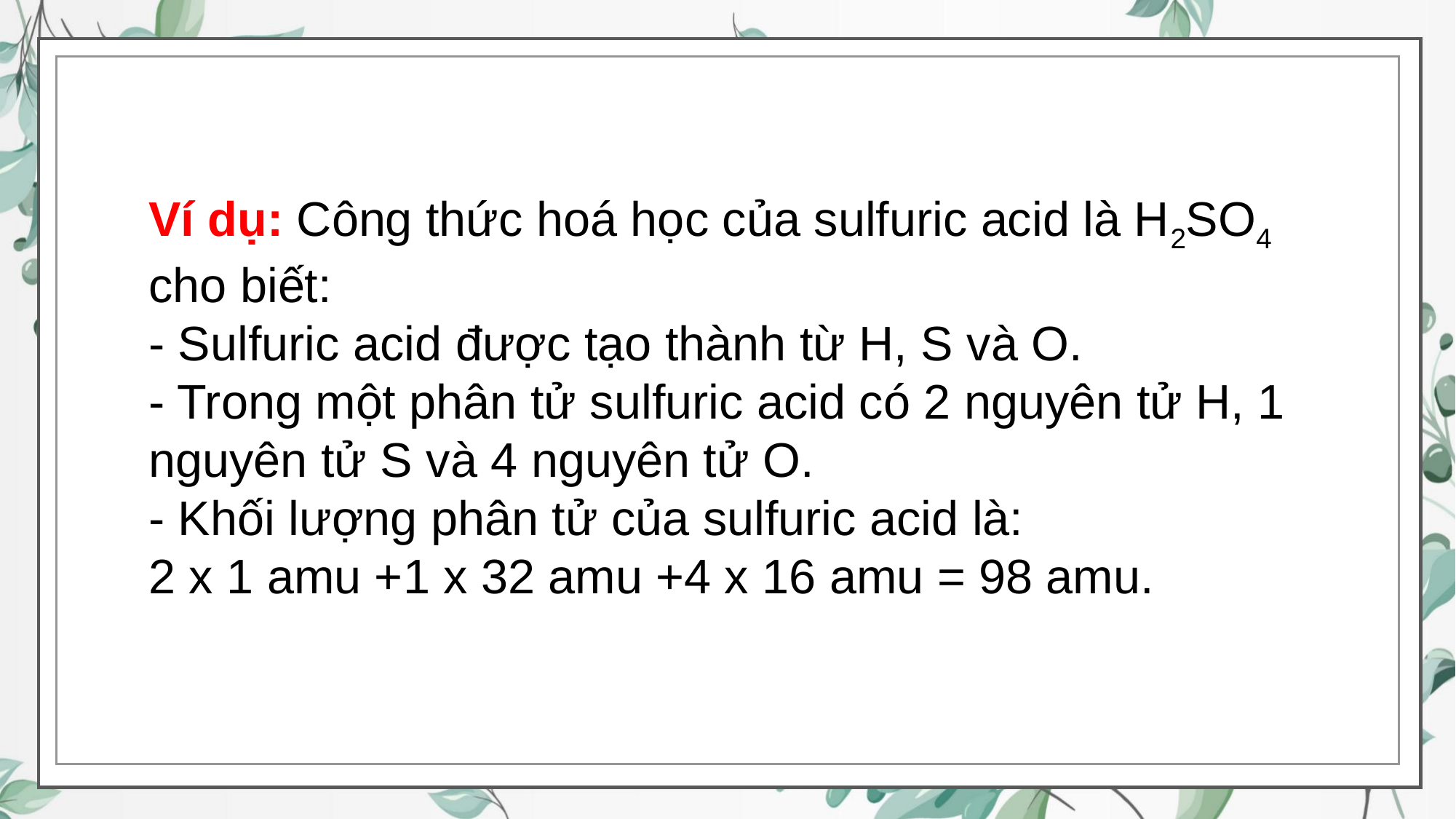

Ví dụ: Công thức hoá học của sulfuric acid là H2SO4 cho biết:
- Sulfuric acid được tạo thành từ H, S và O.
- Trong một phân tử sulfuric acid có 2 nguyên tử H, 1 nguyên tử S và 4 nguyên tử O.
- Khối lượng phân tử của sulfuric acid là:
2 x 1 amu +1 x 32 amu +4 x 16 amu = 98 amu.